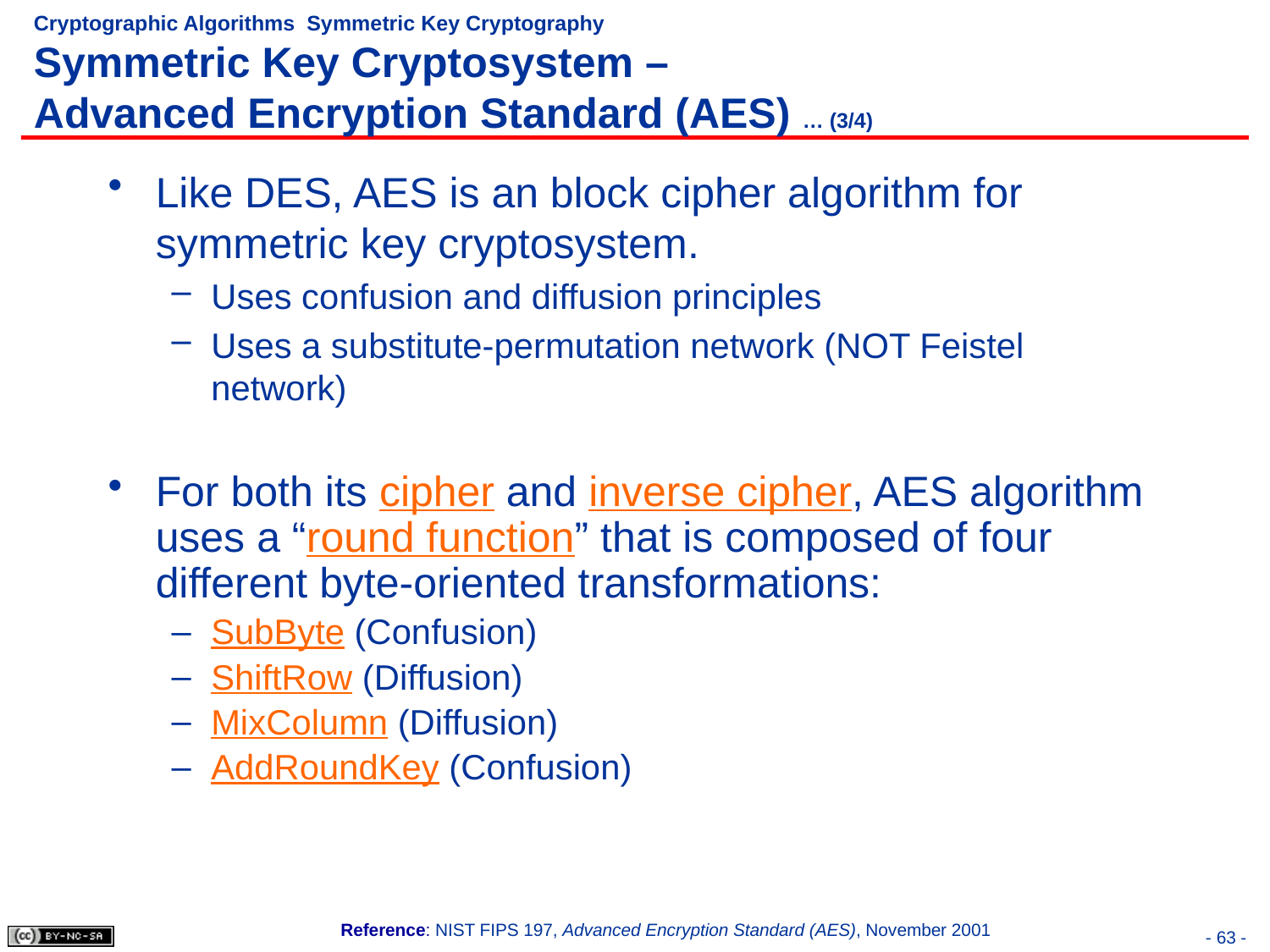

# Cryptographic Algorithms  Symmetric Key Cryptography Symmetric Key Cryptosystem – Advanced Encryption Standard (AES) … (3/4)
Like DES, AES is an block cipher algorithm for symmetric key cryptosystem.
Uses confusion and diffusion principles
Uses a substitute-permutation network (NOT Feistel network)

For both its cipher and inverse cipher, AES algorithm uses a “round function” that is composed of four different byte-oriented transformations:
SubByte (Confusion)
ShiftRow (Diffusion)
MixColumn (Diffusion)
AddRoundKey (Confusion)

Reference: NIST FIPS 197, Advanced Encryption Standard (AES), November 2001
- 63 -